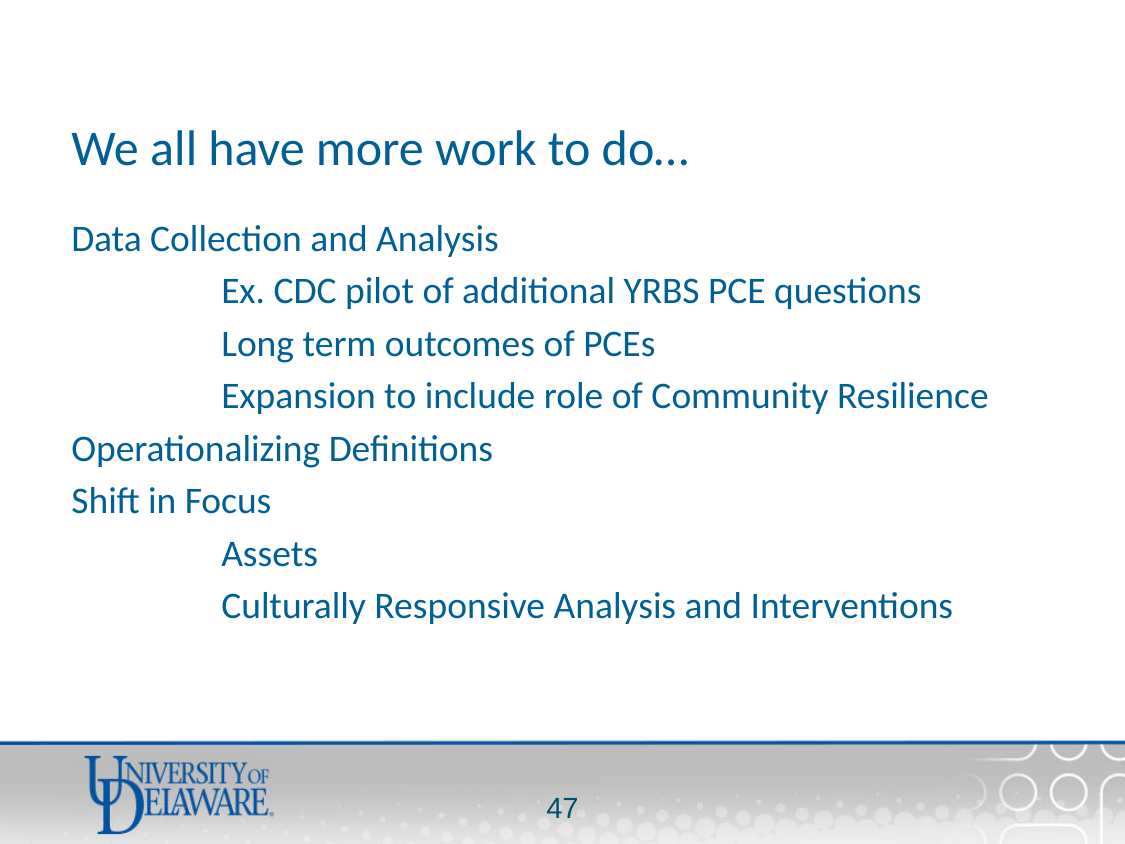

# We all have more work to do…
Data Collection and Analysis
	Ex. CDC pilot of additional YRBS PCE questions
	Long term outcomes of PCEs
	Expansion to include role of Community Resilience
Operationalizing Definitions
Shift in Focus
	Assets
	Culturally Responsive Analysis and Interventions

47